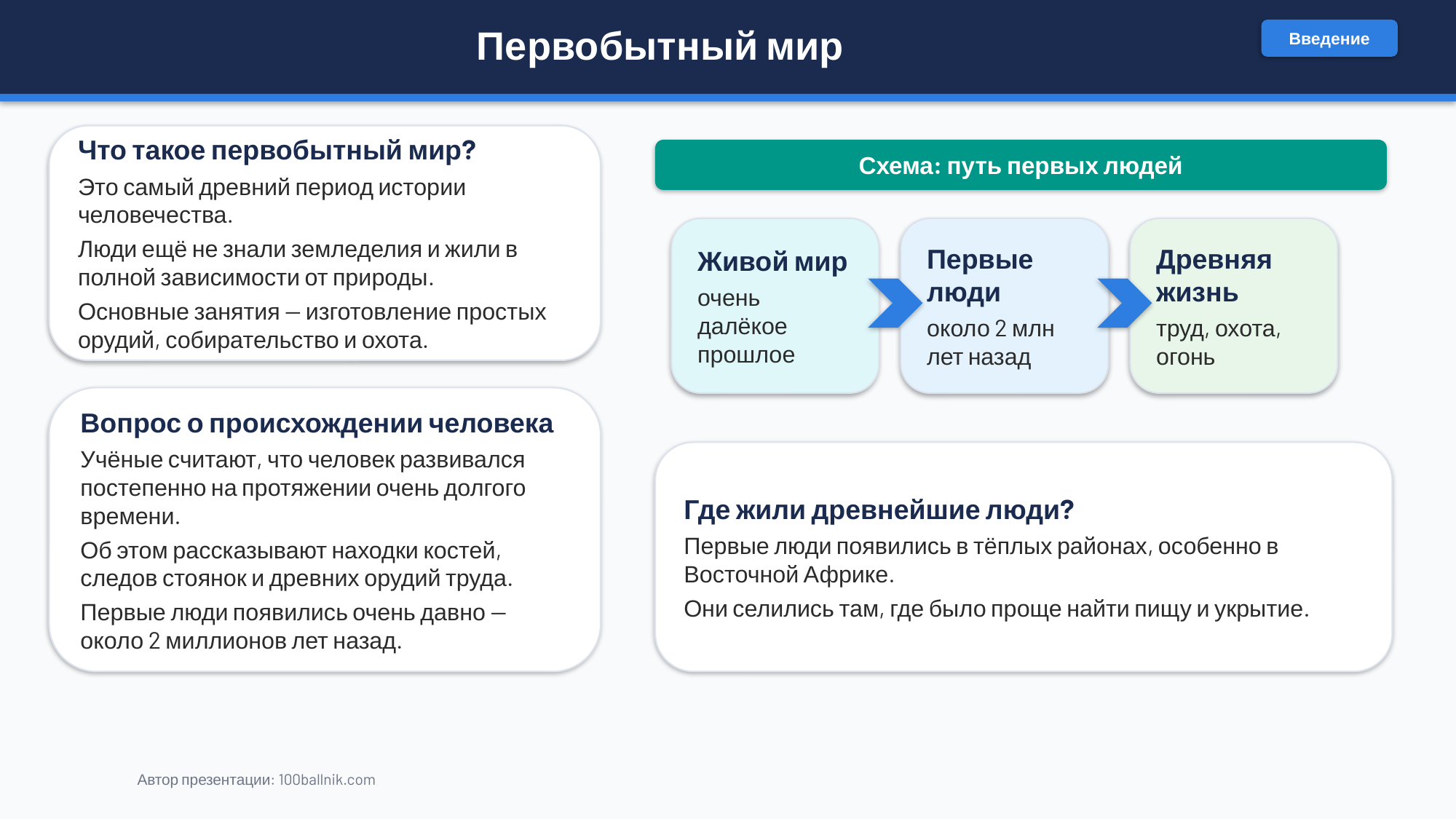

Первобытный мир
Введение

Что такое первобытный мир?
Это самый древний период истории человечества.
Люди ещё не знали земледелия и жили в полной зависимости от природы.
Основные занятия — изготовление простых орудий, собирательство и охота.
Схема: путь первых людей
Живой мир
очень далёкое прошлое
Первые люди
около 2 млн лет назад
Древняя жизнь
труд, охота, огонь

Вопрос о происхождении человека
Учёные считают, что человек развивался постепенно на протяжении очень долгого времени.
Об этом рассказывают находки костей, следов стоянок и древних орудий труда.
Первые люди появились очень давно — около 2 миллионов лет назад.
Где жили древнейшие люди?
Первые люди появились в тёплых районах, особенно в Восточной Африке.
Они селились там, где было проще найти пищу и укрытие.
Автор презентации: 100ballnik.com